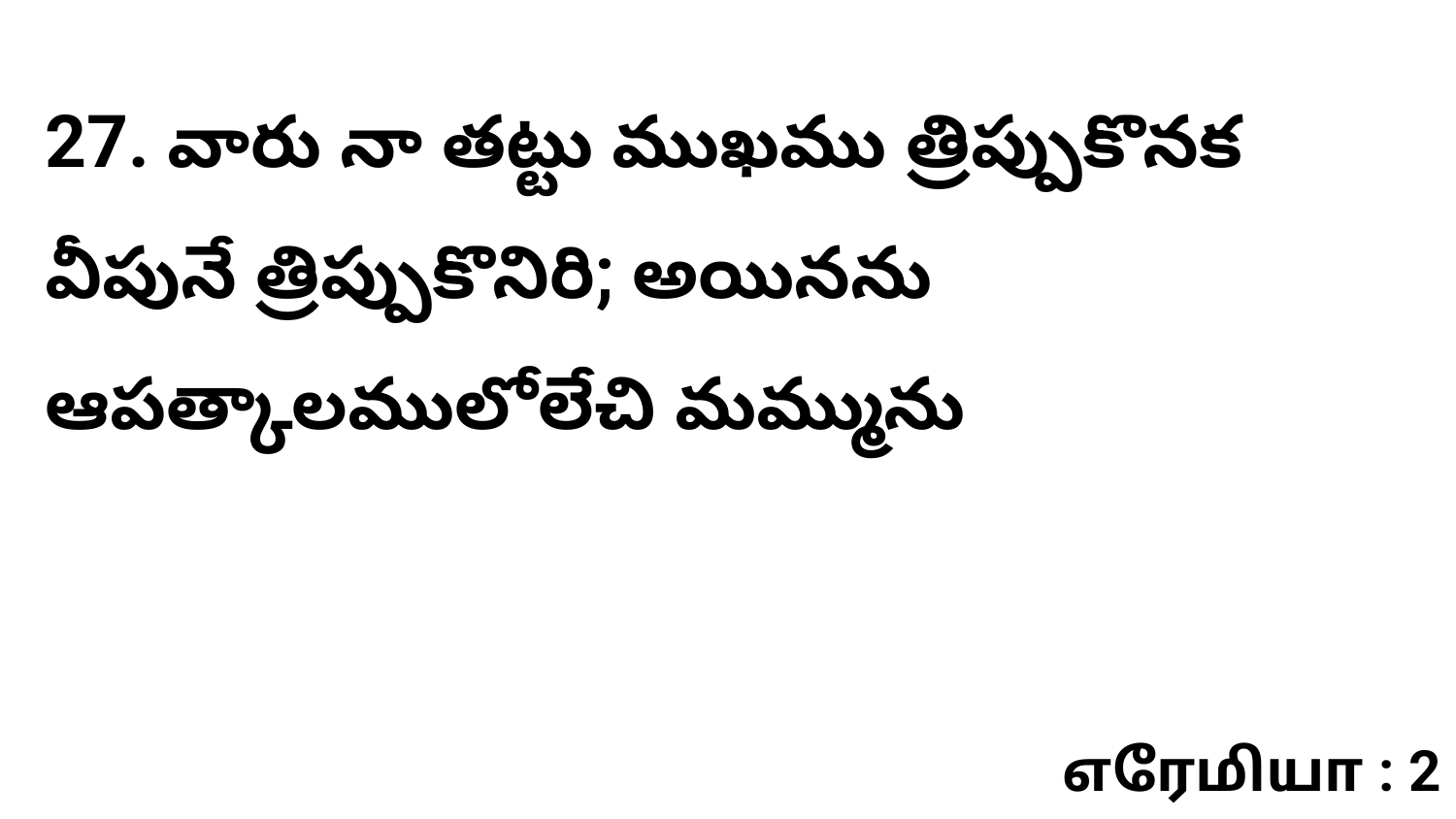

27. వారు నా తట్టు ముఖము త్రిప్పుకొనక వీపునే త్రిప్పుకొనిరి; అయినను ఆపత్కాలములోలేచి మమ్మును
எரேமியா : 2